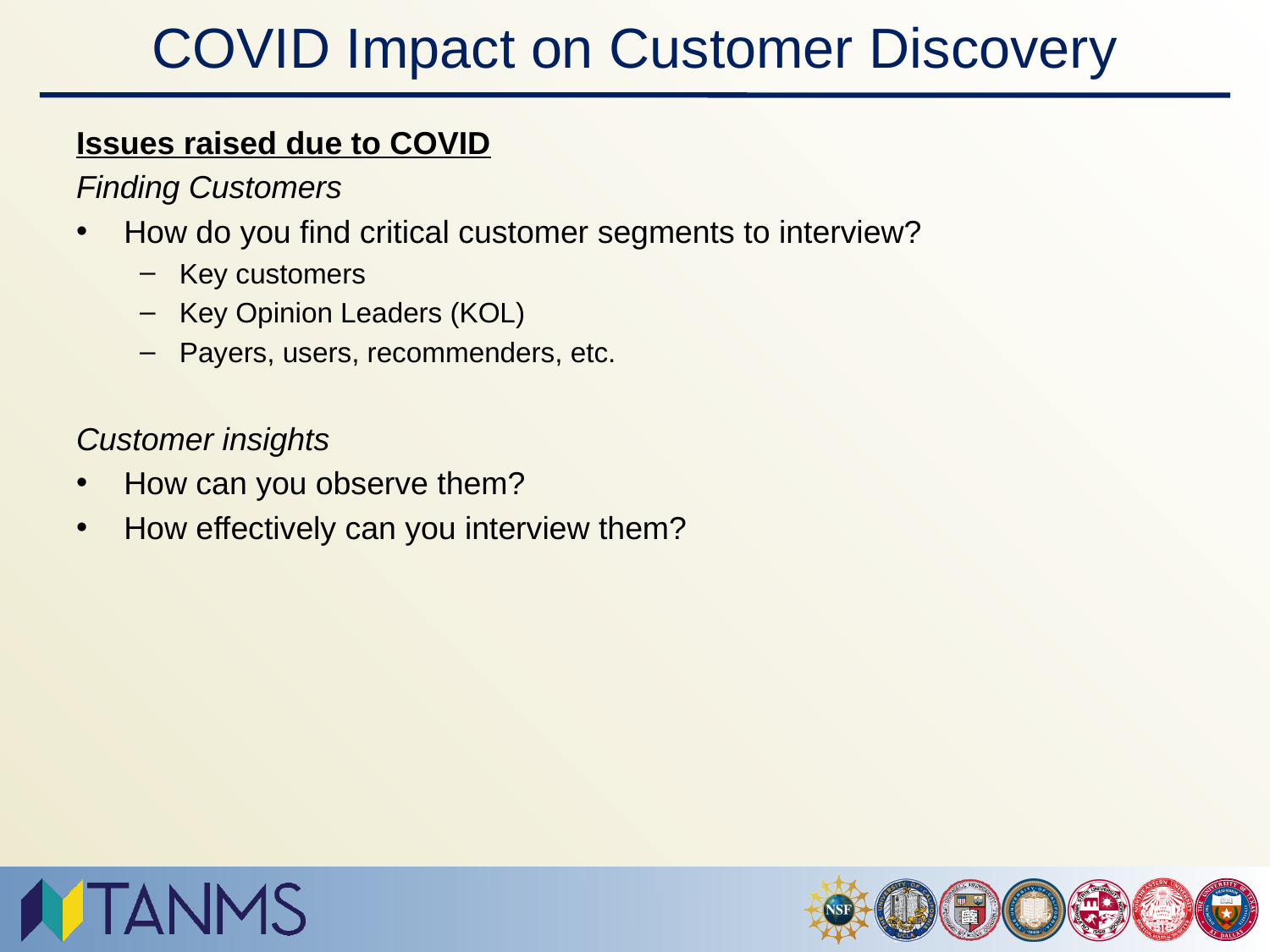

# COVID Impact on Customer Discovery
Issues raised due to COVID
Finding Customers
How do you find critical customer segments to interview?
Key customers
Key Opinion Leaders (KOL)
Payers, users, recommenders, etc.

Customer insights
How can you observe them?
How effectively can you interview them?